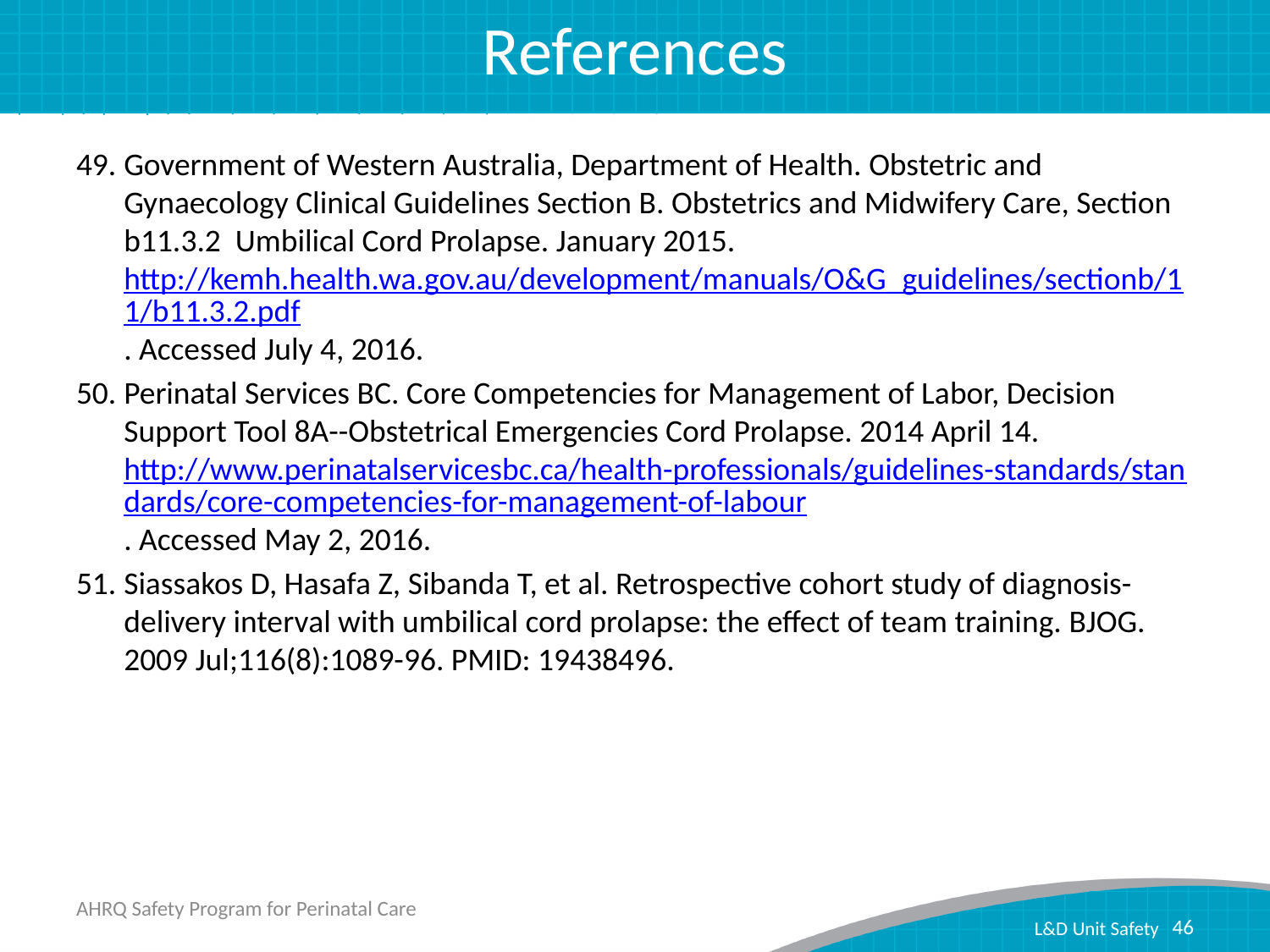

# References
Government of Western Australia, Department of Health. Obstetric and Gynaecology Clinical Guidelines Section B. Obstetrics and Midwifery Care, Section b11.3.2  Umbilical Cord Prolapse. January 2015. http://kemh.health.wa.gov.au/development/manuals/O&G_guidelines/sectionb/11/b11.3.2.pdf. Accessed July 4, 2016.
Perinatal Services BC. Core Competencies for Management of Labor, Decision Support Tool 8A--Obstetrical Emergencies Cord Prolapse. 2014 April 14. http://www.perinatalservicesbc.ca/health-professionals/guidelines-standards/standards/core-competencies-for-management-of-labour. Accessed May 2, 2016.
Siassakos D, Hasafa Z, Sibanda T, et al. Retrospective cohort study of diagnosis-delivery interval with umbilical cord prolapse: the effect of team training. BJOG. 2009 Jul;116(8):1089-96. PMID: 19438496.
AHRQ Safety Program for Perinatal Care
46